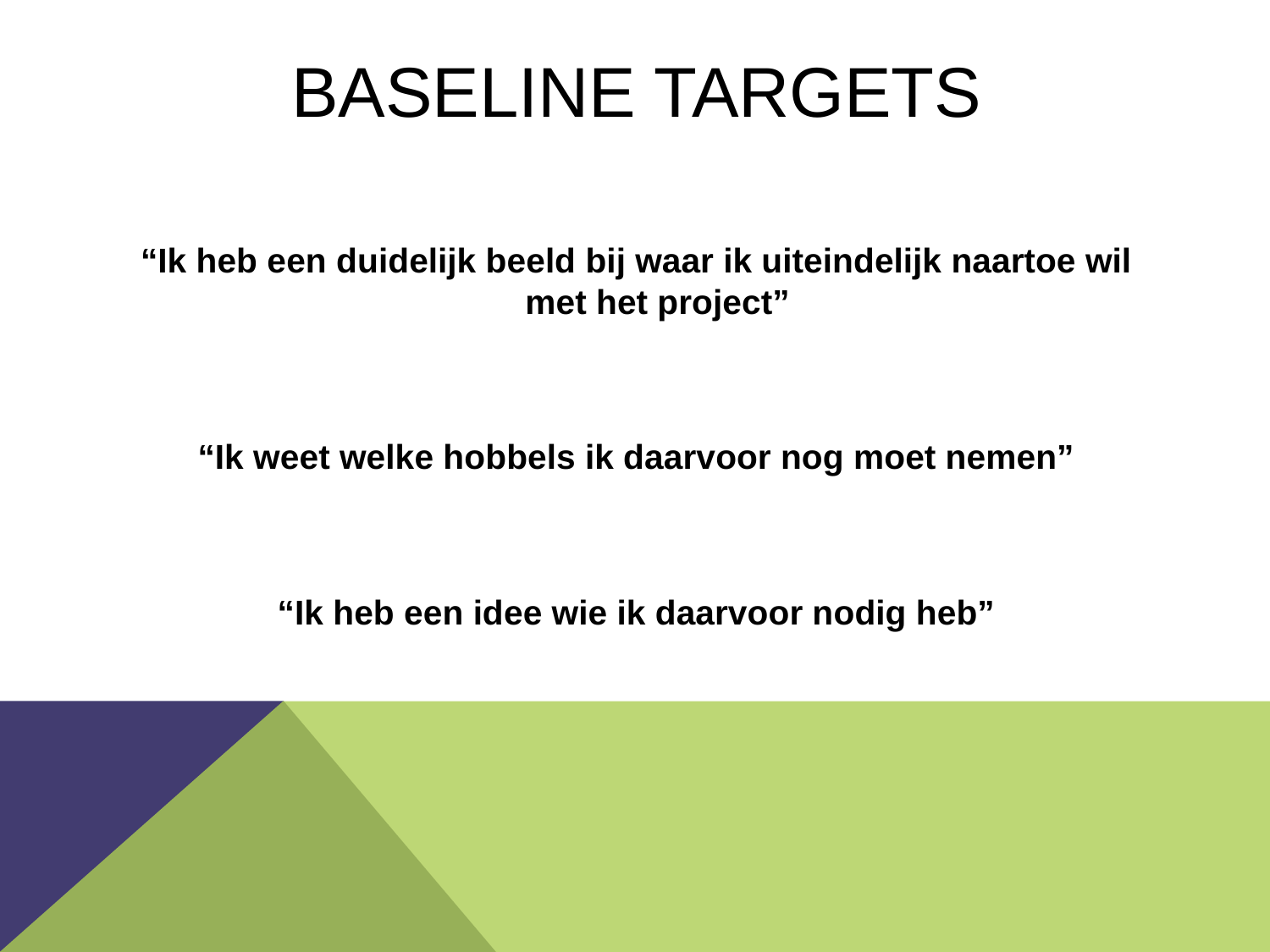

# Baseline targets

“Ik heb een duidelijk beeld bij waar ik uiteindelijk naartoe wil met het project”

“Ik weet welke hobbels ik daarvoor nog moet nemen”

“Ik heb een idee wie ik daarvoor nodig heb”